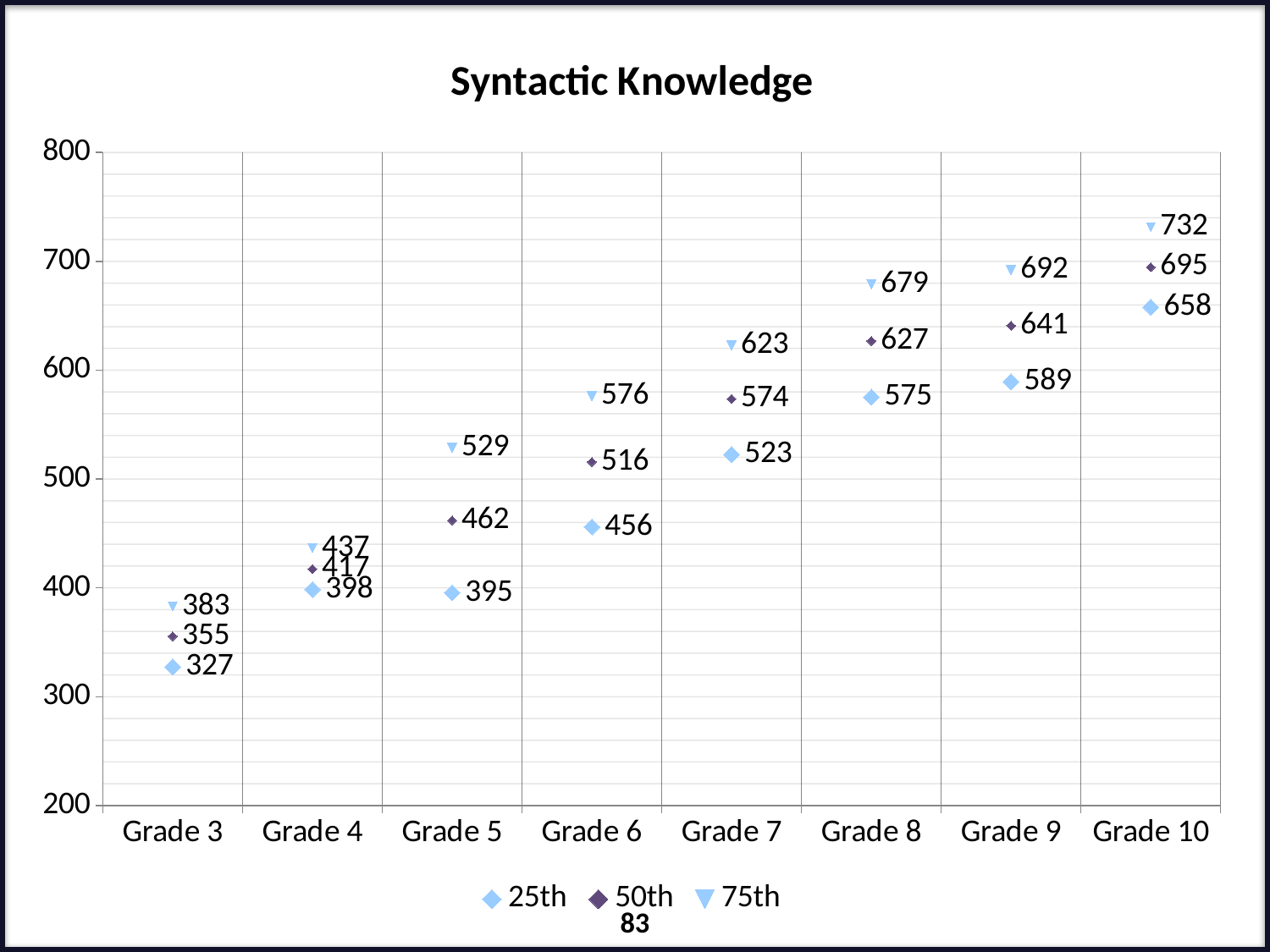

### Chart: Syntactic Knowledge

| Category | 25th | 50th | 75th |
|---|---|---|---|
| Grade 3 | 327.35869999999994 | 355.4708928571428 | 383.022375 |
| Grade 4 | 398.48539999999997 | 417.34041666666667 | 436.51857142857136 |
| Grade 5 | 395.41225 | 461.94424999999995 | 528.8952857142857 |
| Grade 6 | 456.0 | 515.7235294117647 | 576.1444444444445 |
| Grade 7 | 522.590142857143 | 573.6813333333333 | 622.8180000000001 |
| Grade 8 | 575.254125 | 626.7912 | 678.9702 |
| Grade 9 | 589.3474166666666 | 640.8620666666668 | 692.0112999999999 |
| Grade 10 | 657.8764000000002 | 694.6384 | 731.566 |
83